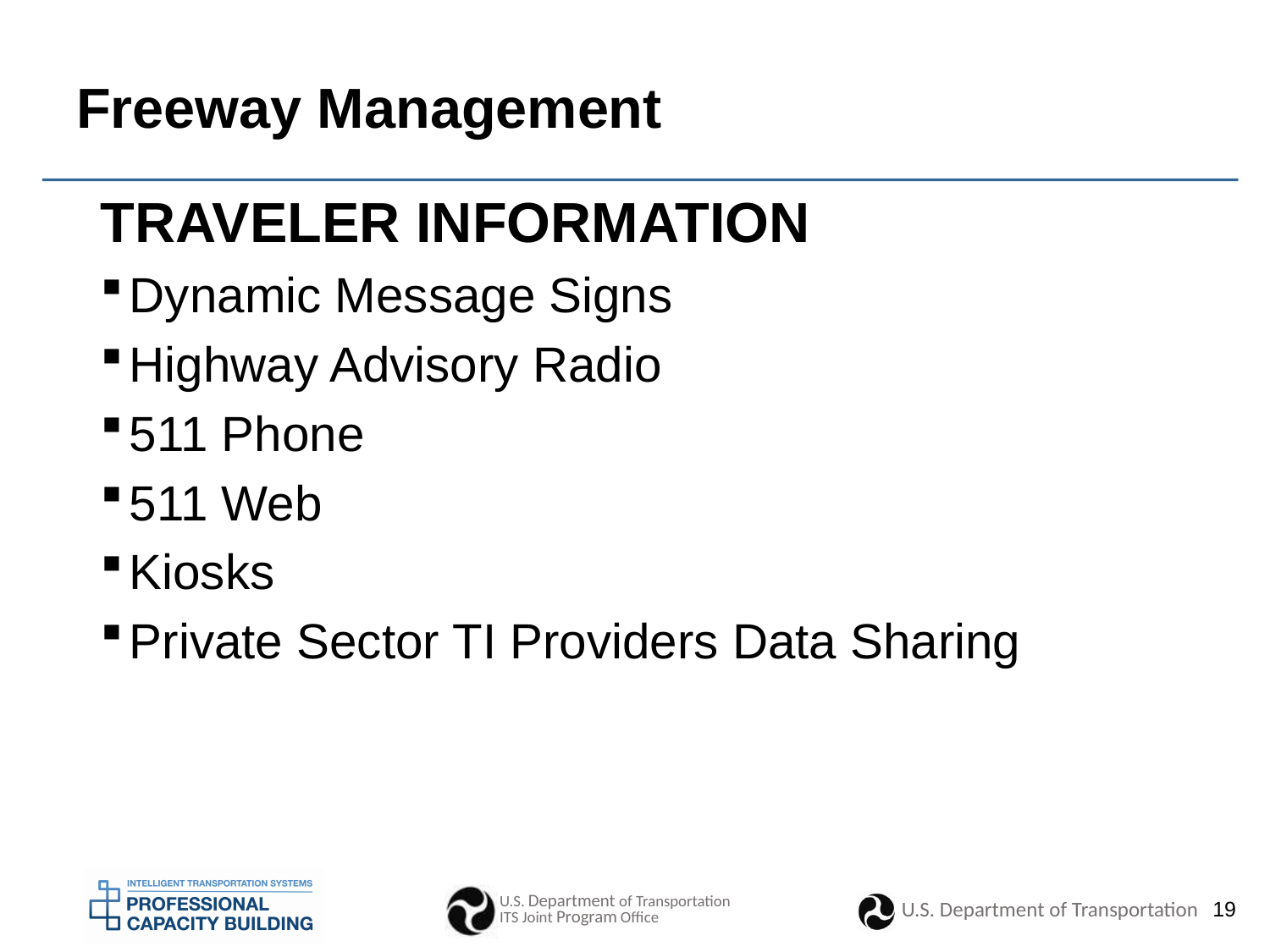

# Freeway Management
TRAVELER INFORMATION
Dynamic Message Signs
Highway Advisory Radio
511 Phone
511 Web
Kiosks
Private Sector TI Providers Data Sharing